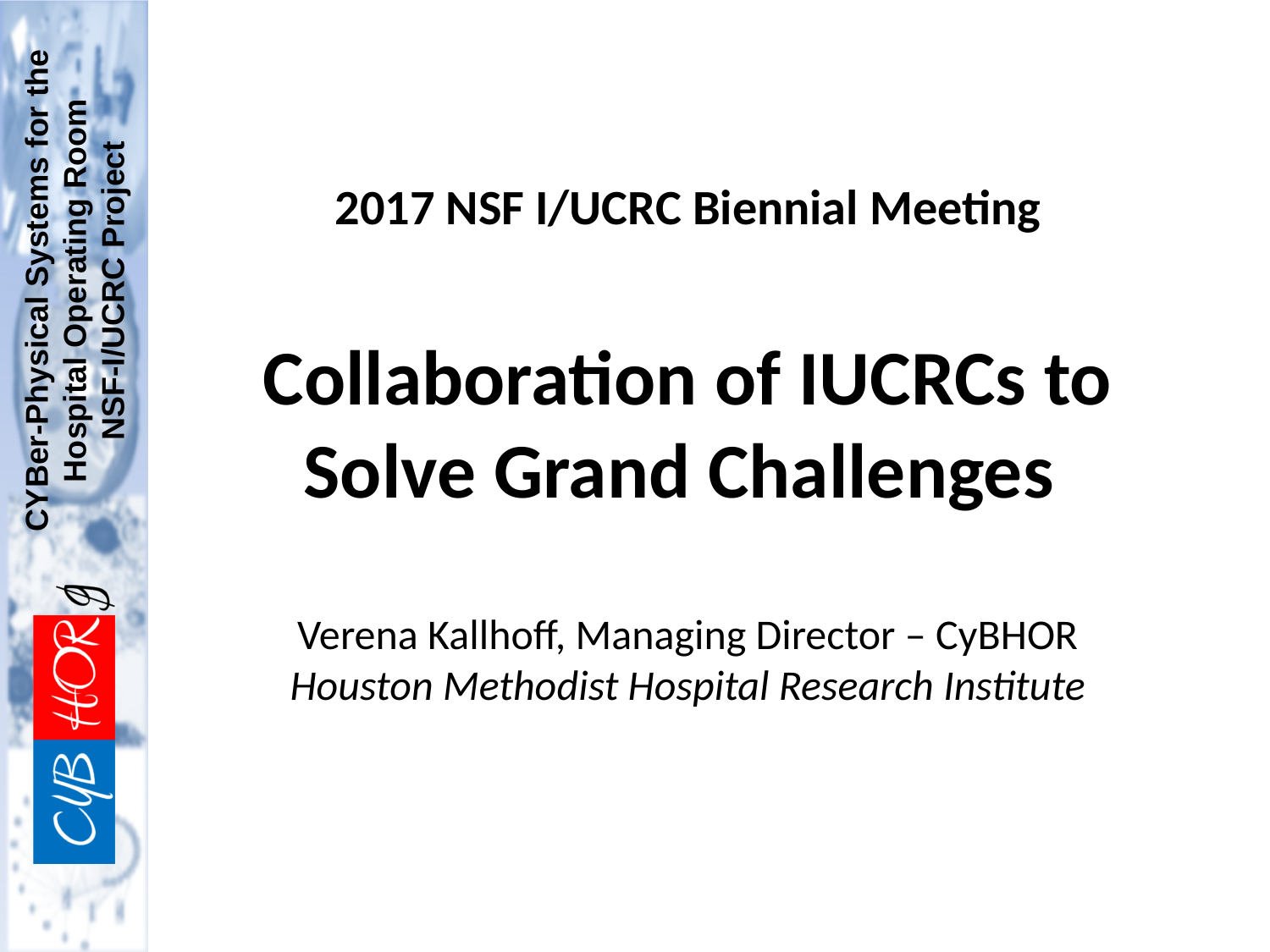

2017 NSF I/UCRC Biennial Meeting
Collaboration of IUCRCs to Solve Grand Challenges
Verena Kallhoff, Managing Director – CyBHOR
Houston Methodist Hospital Research Institute